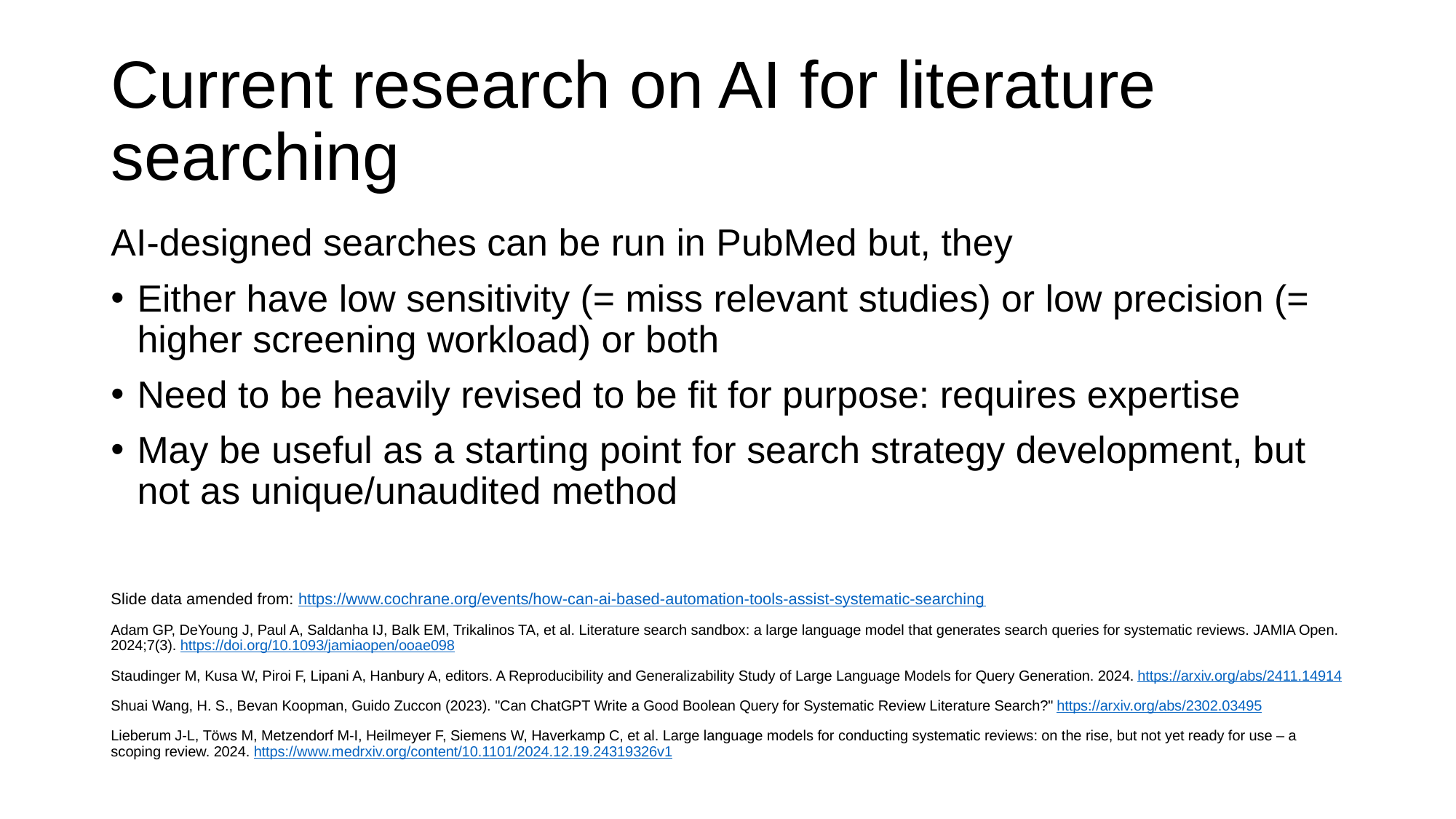

# Current research on AI for literature searching
AI-designed searches can be run in PubMed but, they
Either have low sensitivity (= miss relevant studies) or low precision (= higher screening workload) or both
Need to be heavily revised to be fit for purpose: requires expertise
May be useful as a starting point for search strategy development, but not as unique/unaudited method

Slide data amended from: https://www.cochrane.org/events/how-can-ai-based-automation-tools-assist-systematic-searching
Adam GP, DeYoung J, Paul A, Saldanha IJ, Balk EM, Trikalinos TA, et al. Literature search sandbox: a large language model that generates search queries for systematic reviews. JAMIA Open. 2024;7(3). https://doi.org/10.1093/jamiaopen/ooae098
Staudinger M, Kusa W, Piroi F, Lipani A, Hanbury A, editors. A Reproducibility and Generalizability Study of Large Language Models for Query Generation. 2024. https://arxiv.org/abs/2411.14914
Shuai Wang, H. S., Bevan Koopman, Guido Zuccon (2023). "Can ChatGPT Write a Good Boolean Query for Systematic Review Literature Search?" https://arxiv.org/abs/2302.03495
Lieberum J-L, Töws M, Metzendorf M-I, Heilmeyer F, Siemens W, Haverkamp C, et al. Large language models for conducting systematic reviews: on the rise, but not yet ready for use – a scoping review. 2024. https://www.medrxiv.org/content/10.1101/2024.12.19.24319326v1